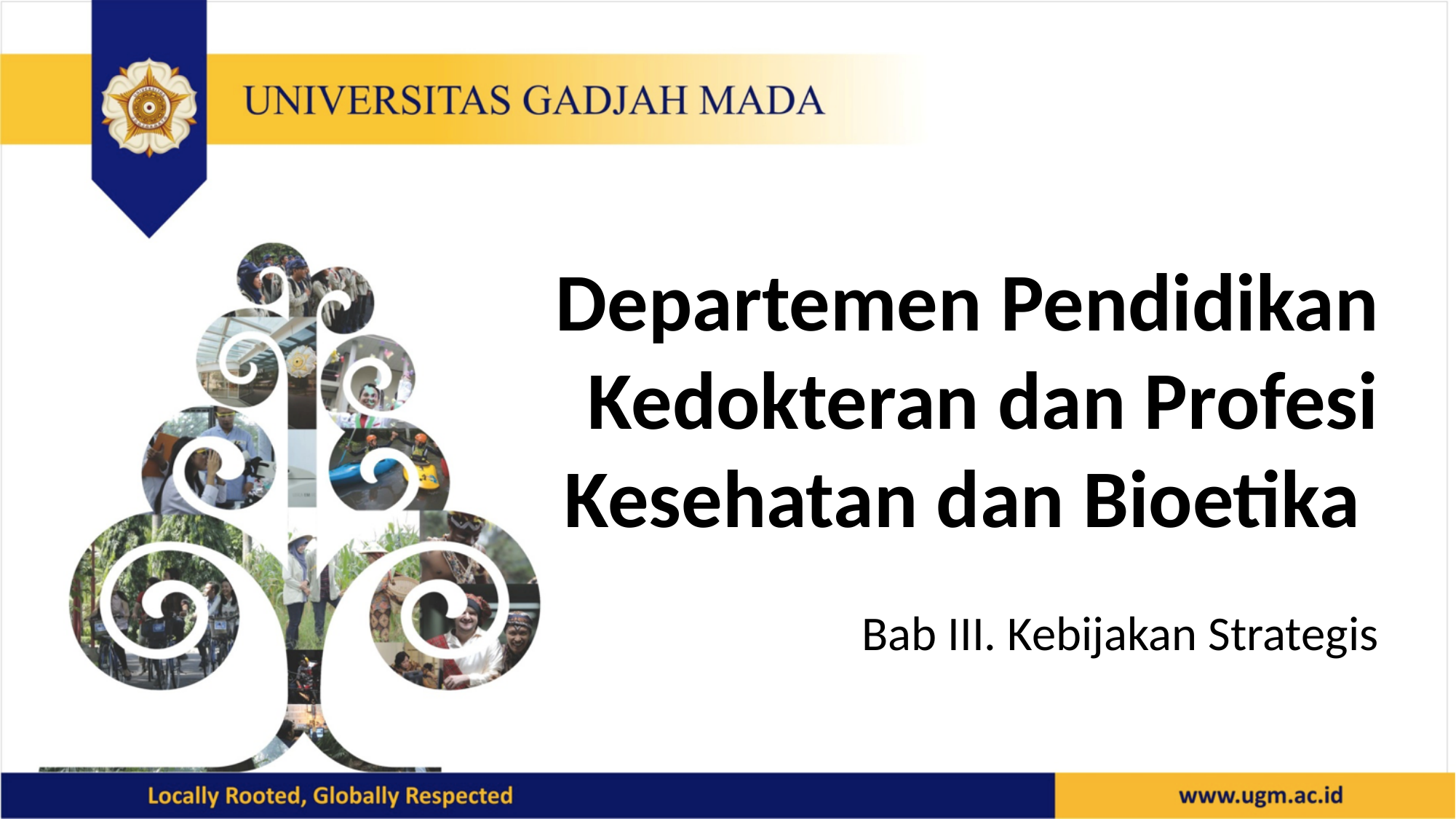

Departemen Pendidikan Kedokteran dan Profesi Kesehatan dan Bioetika

Bab III. Kebijakan Strategis